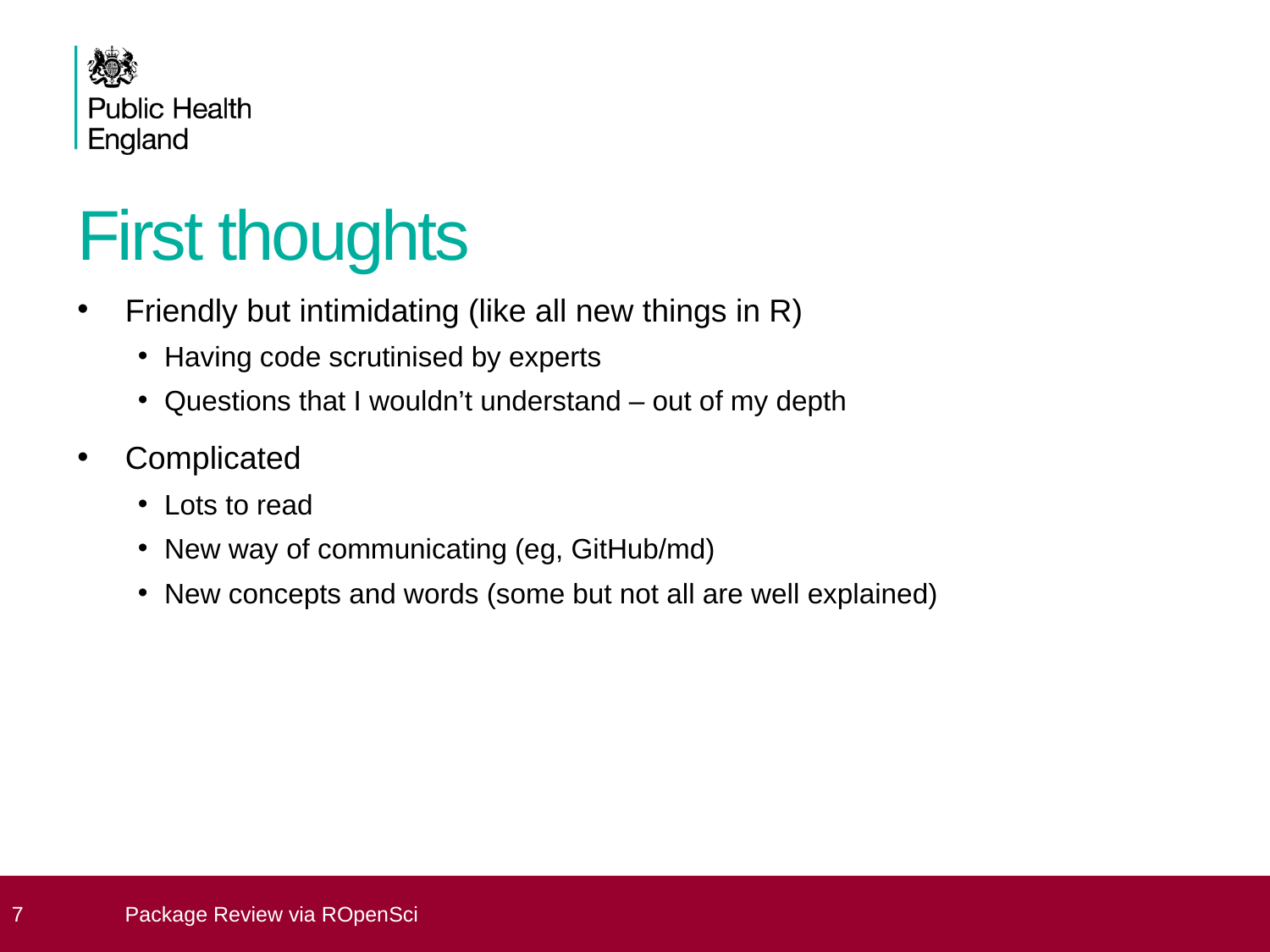

# First thoughts
Friendly but intimidating (like all new things in R)
Having code scrutinised by experts
Questions that I wouldn’t understand – out of my depth
Complicated
Lots to read
New way of communicating (eg, GitHub/md)
New concepts and words (some but not all are well explained)

  7
Package Review via ROpenSci